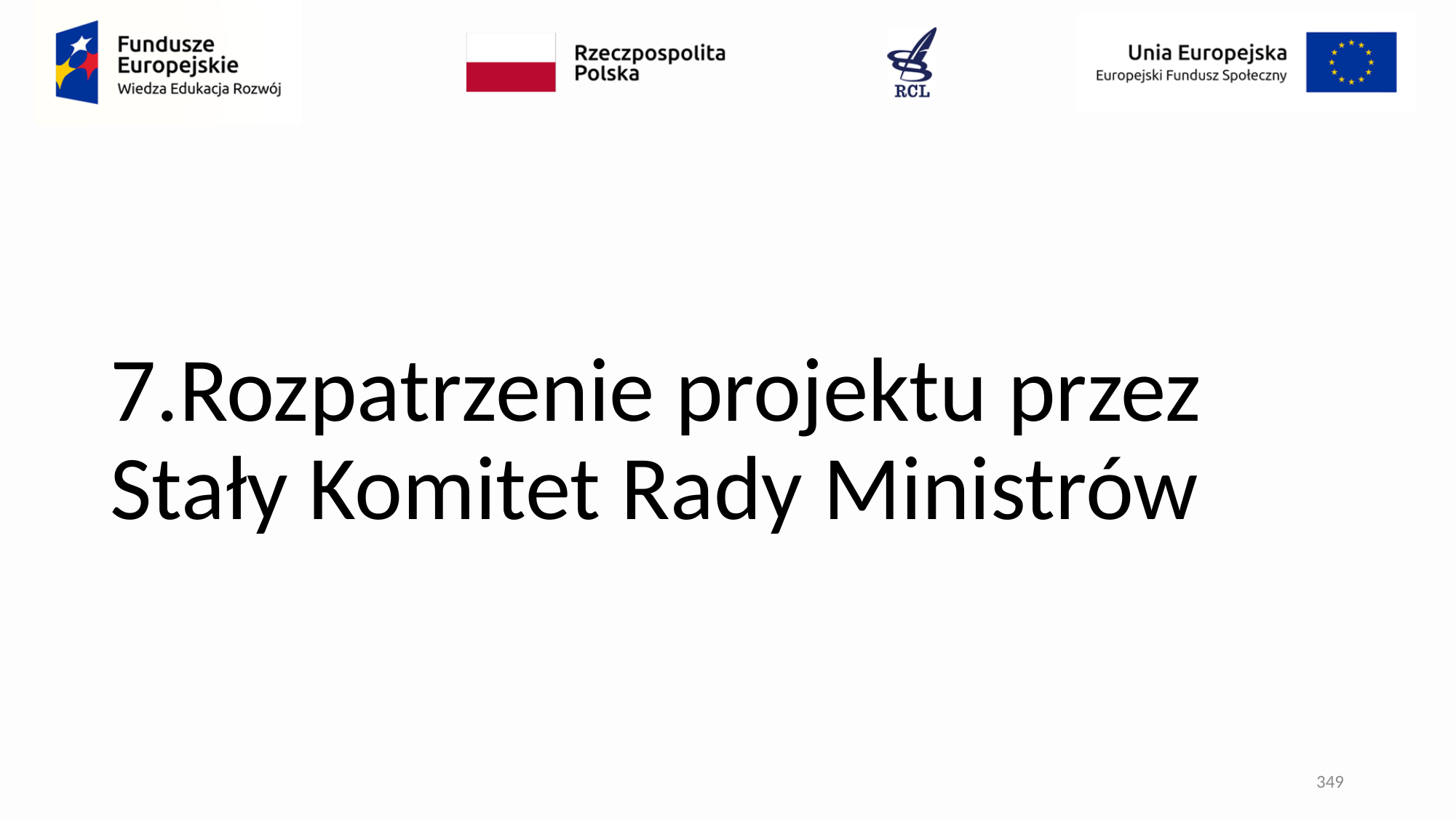

# 7.Rozpatrzenie projektu przez Stały Komitet Rady Ministrów

349